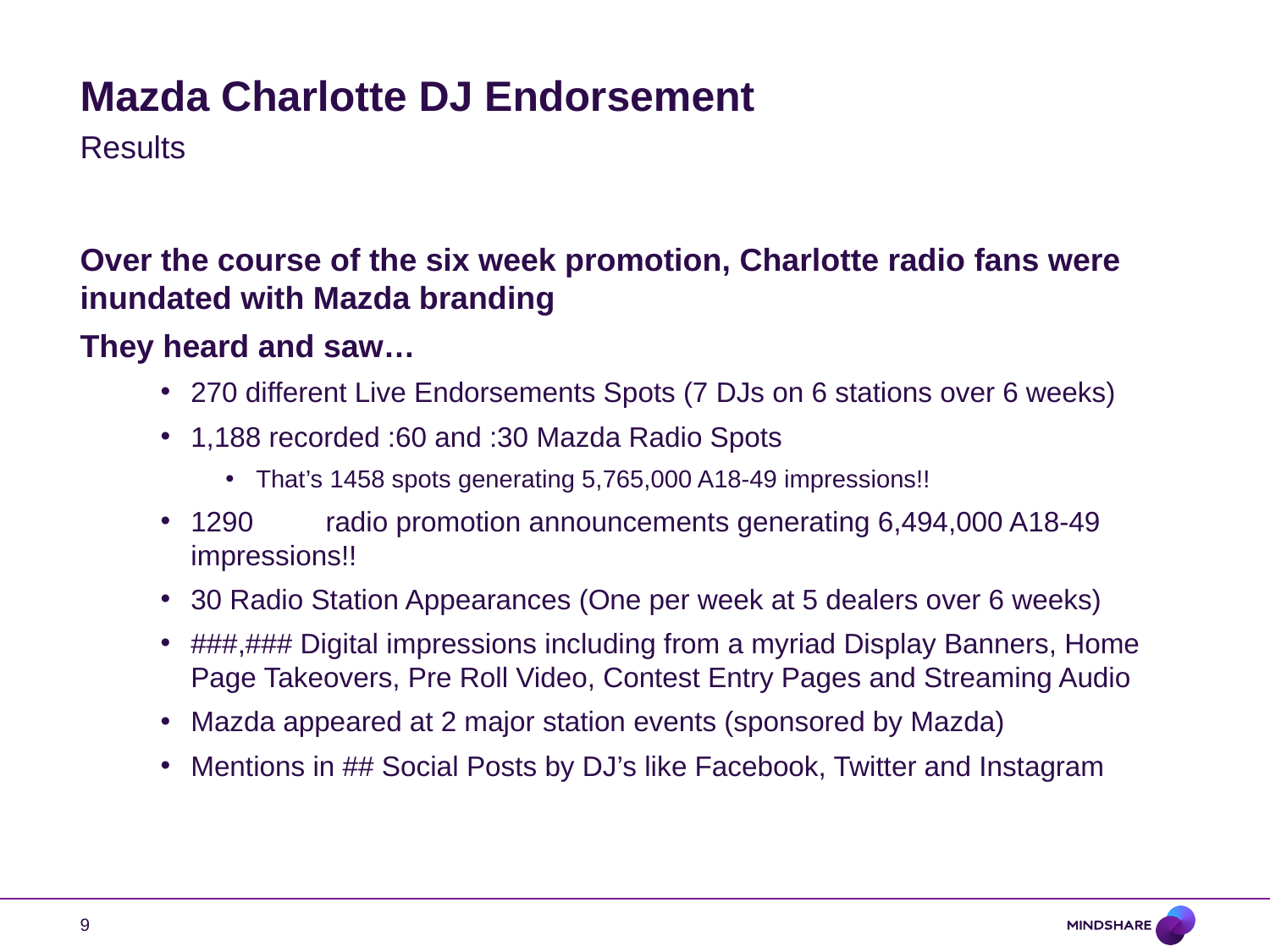

# Mazda Charlotte DJ Endorsement
Results
Over the course of the six week promotion, Charlotte radio fans were inundated with Mazda branding
They heard and saw…
270 different Live Endorsements Spots (7 DJs on 6 stations over 6 weeks)
1,188 recorded :60 and :30 Mazda Radio Spots
That’s 1458 spots generating 5,765,000 A18-49 impressions!!
1290	 radio promotion announcements generating 6,494,000 A18-49 impressions!!
30 Radio Station Appearances (One per week at 5 dealers over 6 weeks)
###,### Digital impressions including from a myriad Display Banners, Home Page Takeovers, Pre Roll Video, Contest Entry Pages and Streaming Audio
Mazda appeared at 2 major station events (sponsored by Mazda)
Mentions in ## Social Posts by DJ’s like Facebook, Twitter and Instagram
9